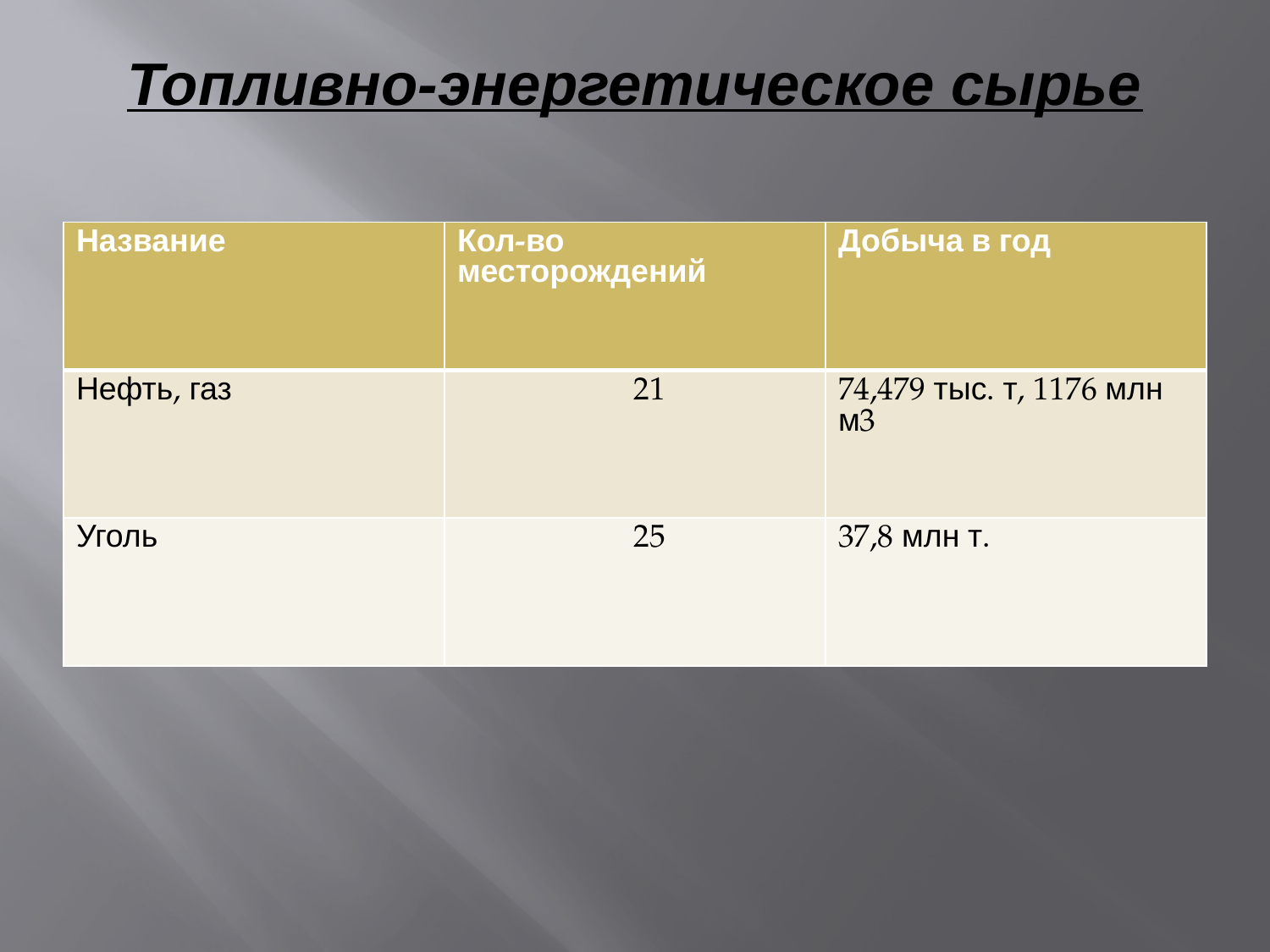

# Топливно-энергетическое сырье
| Название | Кол-во месторождений | Добыча в год |
| --- | --- | --- |
| Нефть, газ | 21 | 74,479 тыс. т, 1176 млн м3 |
| Уголь | 25 | 37,8 млн т. |